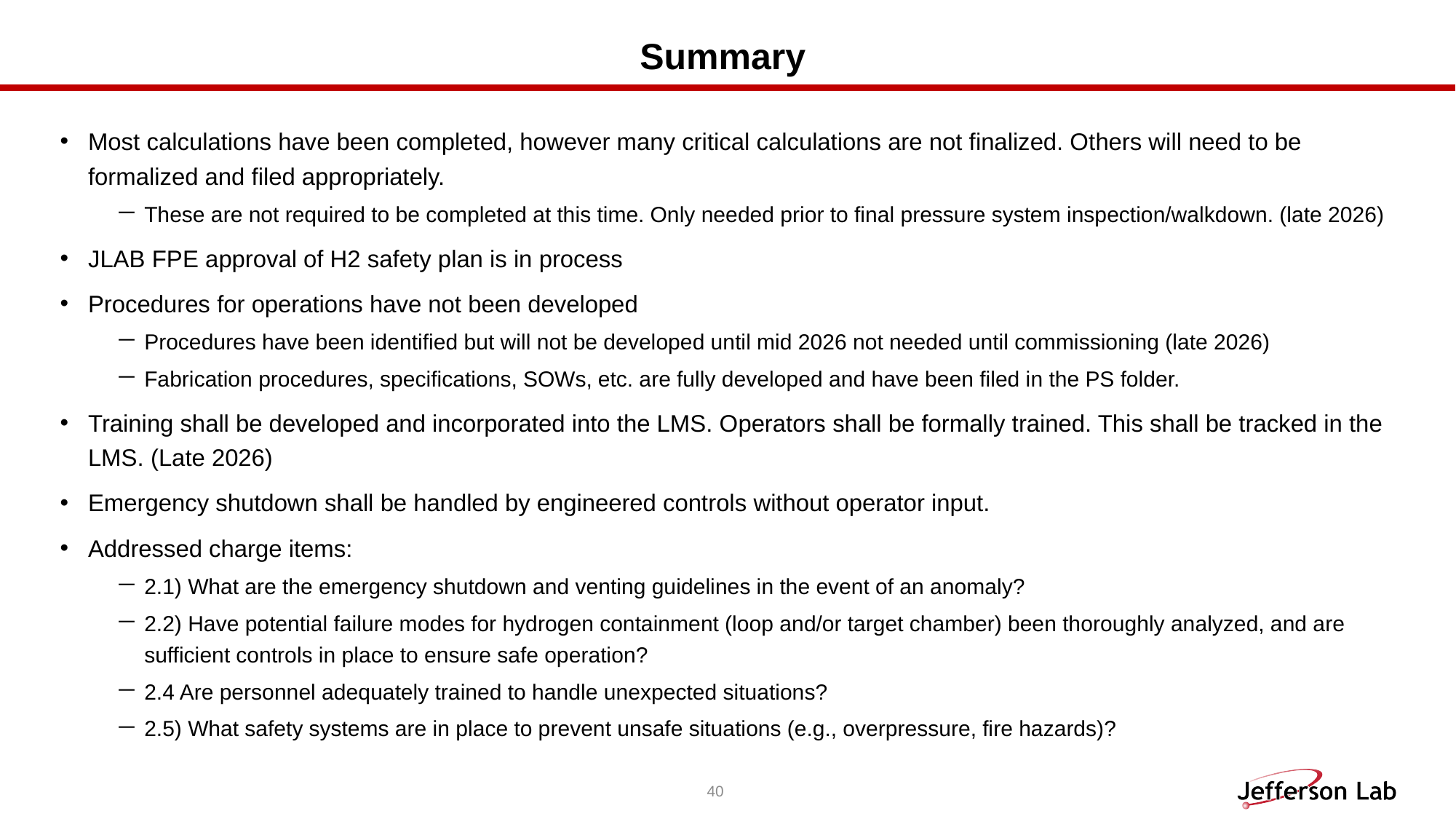

# Summary
Most calculations have been completed, however many critical calculations are not finalized. Others will need to be formalized and filed appropriately.
These are not required to be completed at this time. Only needed prior to final pressure system inspection/walkdown. (late 2026)
JLAB FPE approval of H2 safety plan is in process
Procedures for operations have not been developed
Procedures have been identified but will not be developed until mid 2026 not needed until commissioning (late 2026)
Fabrication procedures, specifications, SOWs, etc. are fully developed and have been filed in the PS folder.
Training shall be developed and incorporated into the LMS. Operators shall be formally trained. This shall be tracked in the LMS. (Late 2026)
Emergency shutdown shall be handled by engineered controls without operator input.
Addressed charge items:
2.1) What are the emergency shutdown and venting guidelines in the event of an anomaly?
2.2) Have potential failure modes for hydrogen containment (loop and/or target chamber) been thoroughly analyzed, and are sufficient controls in place to ensure safe operation?
2.4 Are personnel adequately trained to handle unexpected situations?
2.5) What safety systems are in place to prevent unsafe situations (e.g., overpressure, fire hazards)?

40